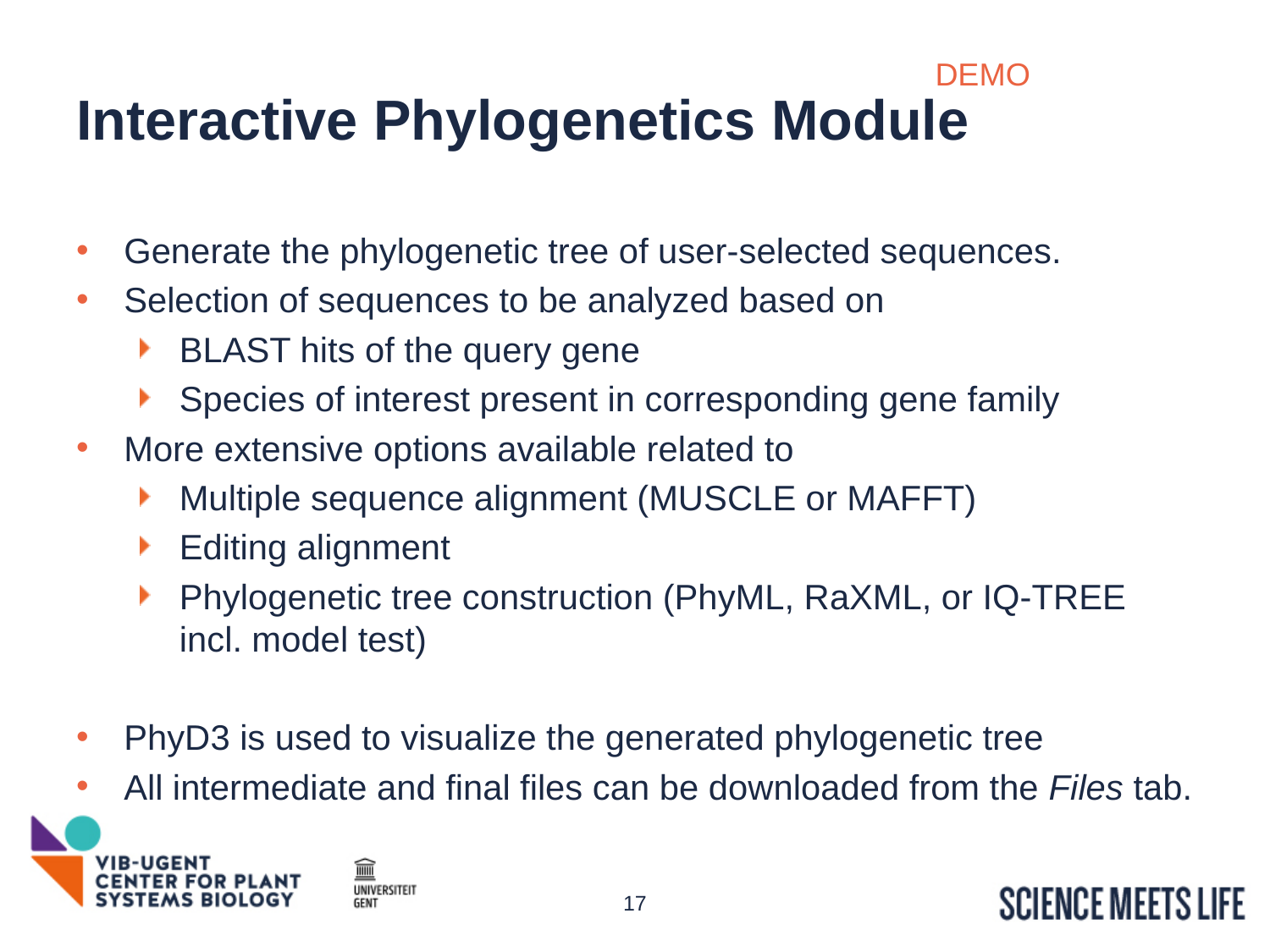

# Interactive Phylogenetics Module
DEMO
Generate the phylogenetic tree of user-selected sequences.
Selection of sequences to be analyzed based on
BLAST hits of the query gene
Species of interest present in corresponding gene family
More extensive options available related to
Multiple sequence alignment (MUSCLE or MAFFT)
Editing alignment
Phylogenetic tree construction (PhyML, RaXML, or IQ-TREE incl. model test)

PhyD3 is used to visualize the generated phylogenetic tree
All intermediate and final files can be downloaded from the Files tab.

17